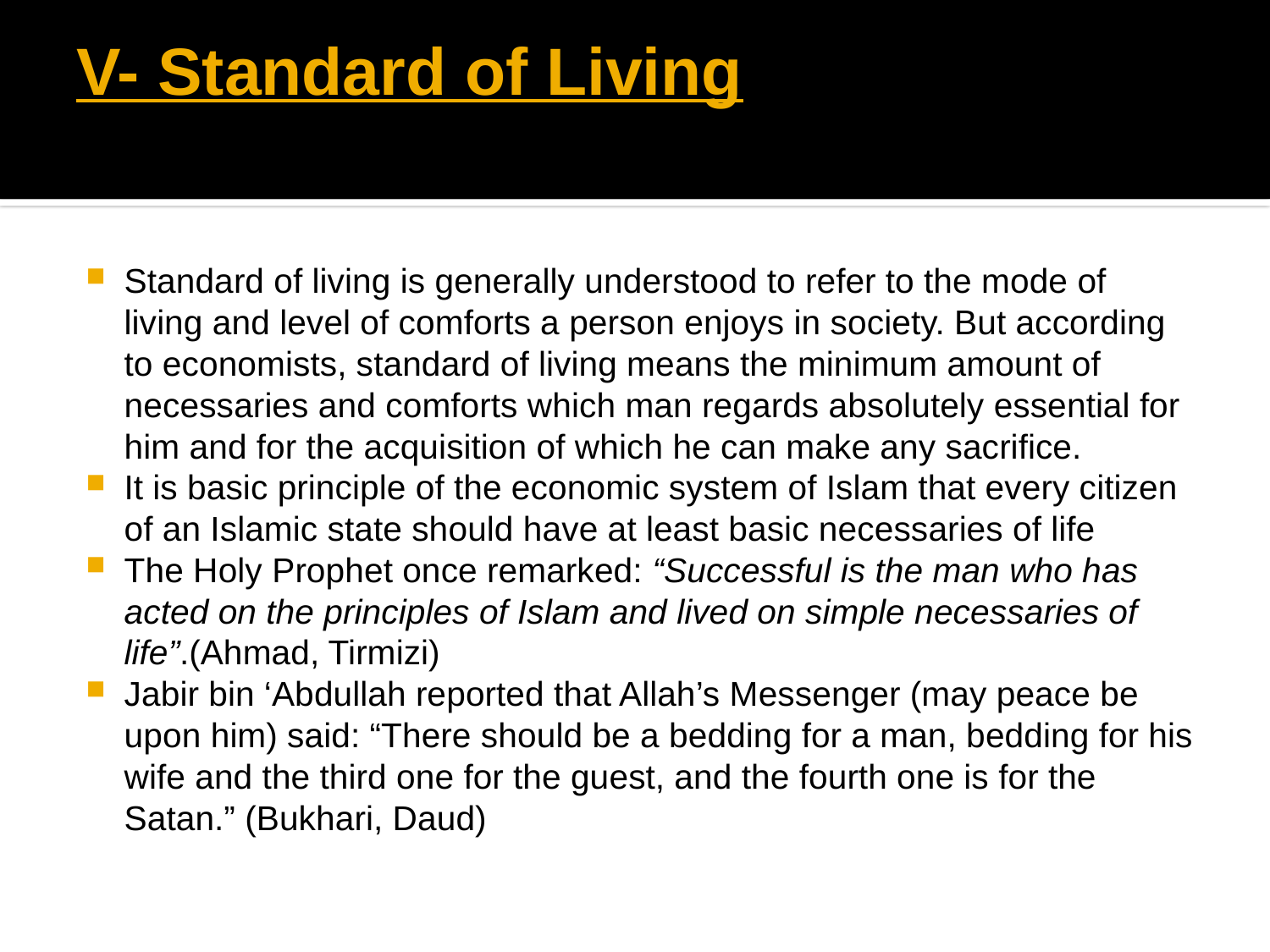

# V- Standard of Living
Standard of living is generally understood to refer to the mode of living and level of comforts a person enjoys in society. But according to economists, standard of living means the minimum amount of necessaries and comforts which man regards absolutely essential for him and for the acquisition of which he can make any sacrifice.
It is basic principle of the economic system of Islam that every citizen of an Islamic state should have at least basic necessaries of life
The Holy Prophet once remarked: “Successful is the man who has acted on the principles of Islam and lived on simple necessaries of life”.(Ahmad, Tirmizi)
Jabir bin ‘Abdullah reported that Allah’s Messenger (may peace be upon him) said: “There should be a bedding for a man, bedding for his wife and the third one for the guest, and the fourth one is for the Satan.” (Bukhari, Daud)